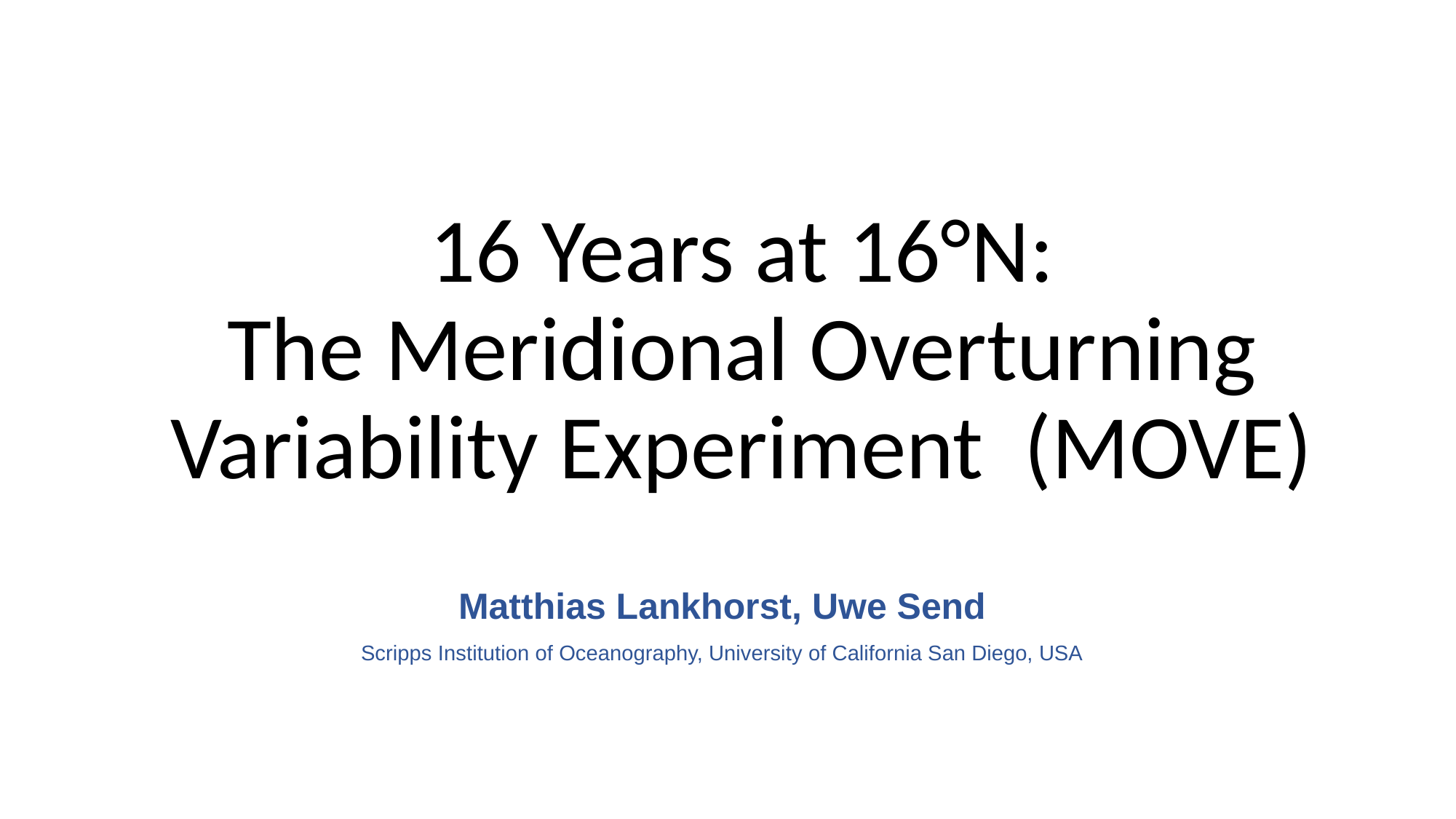

# 16 Years at 16°N: The Meridional Overturning Variability Experiment  (MOVE)
Matthias Lankhorst, Uwe Send
Scripps Institution of Oceanography, University of California San Diego, USA